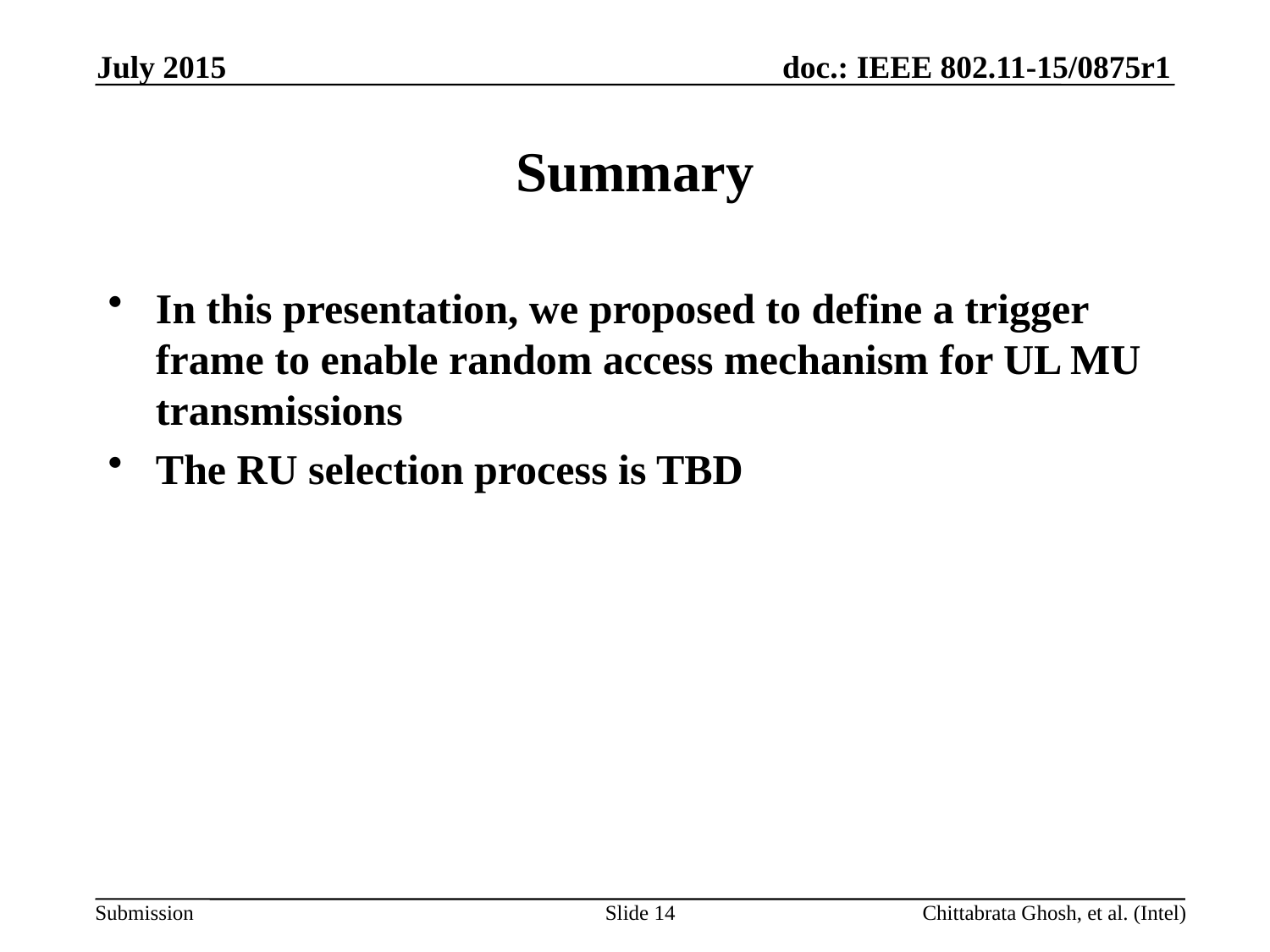

July 2015
# Summary
In this presentation, we proposed to define a trigger frame to enable random access mechanism for UL MU transmissions
The RU selection process is TBD

Slide 14
Chittabrata Ghosh, et al. (Intel)